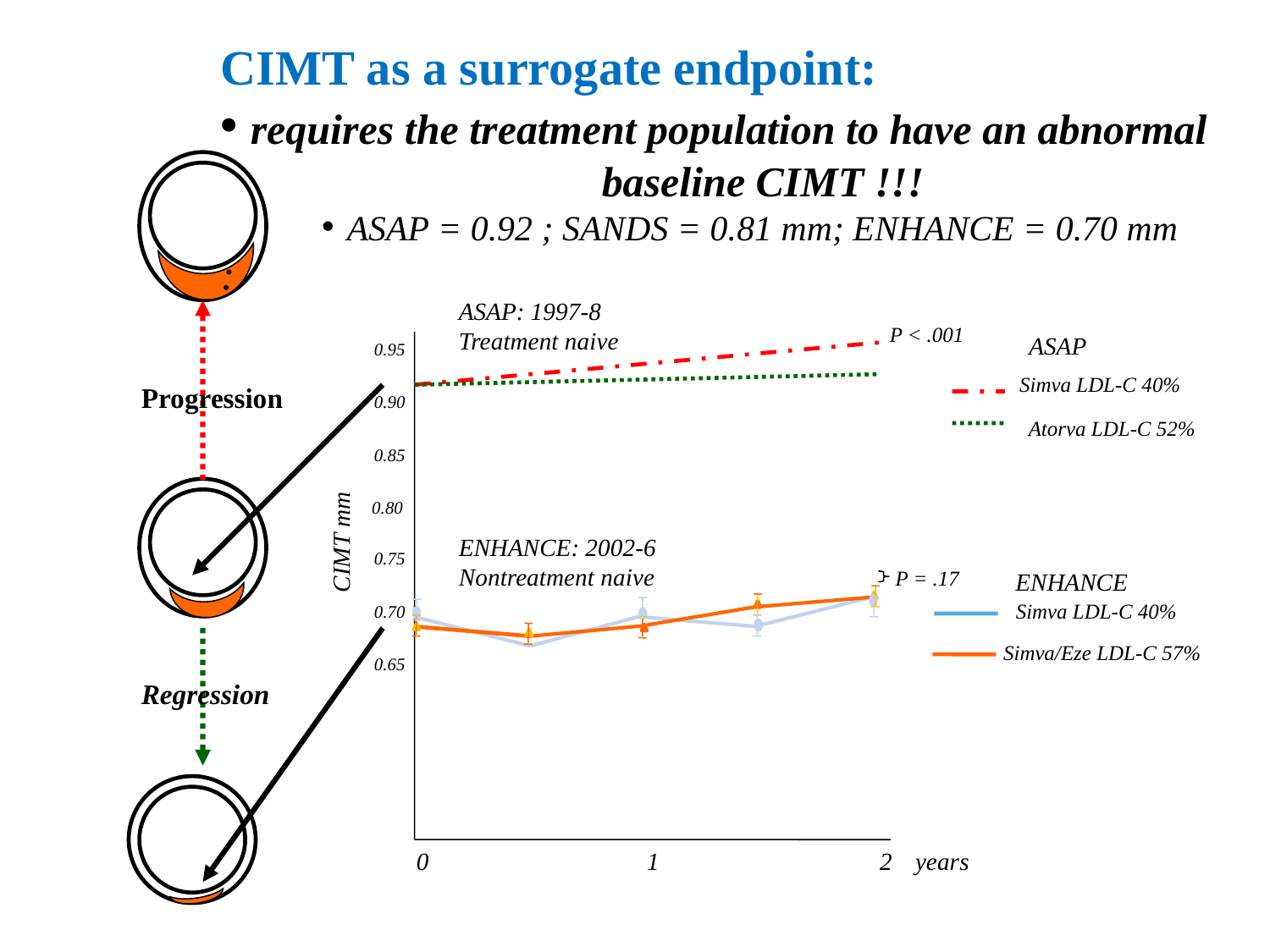

CIMT as a surrogate endpoint:
 requires the treatment population to have an abnormal                                   	baseline CIMT !!!
ASAP = 0.92 ; SANDS = 0.81 mm; ENHANCE = 0.70 mm
:

ASAP: 1997-8
Treatment naive
0.95

Progression

0.90

0.85

0.80
CIMT mm
ENHANCE: 2002-6
Nontreatment naive
0.75

0.70

0.65
Regression

years
0

1
2
P < .001
ASAP
Simva LDL-C 40%

Atorva LDL-C 52%

P = .17
ENHANCE
Simva LDL-C 40%

Simva/Eze LDL-C 57%